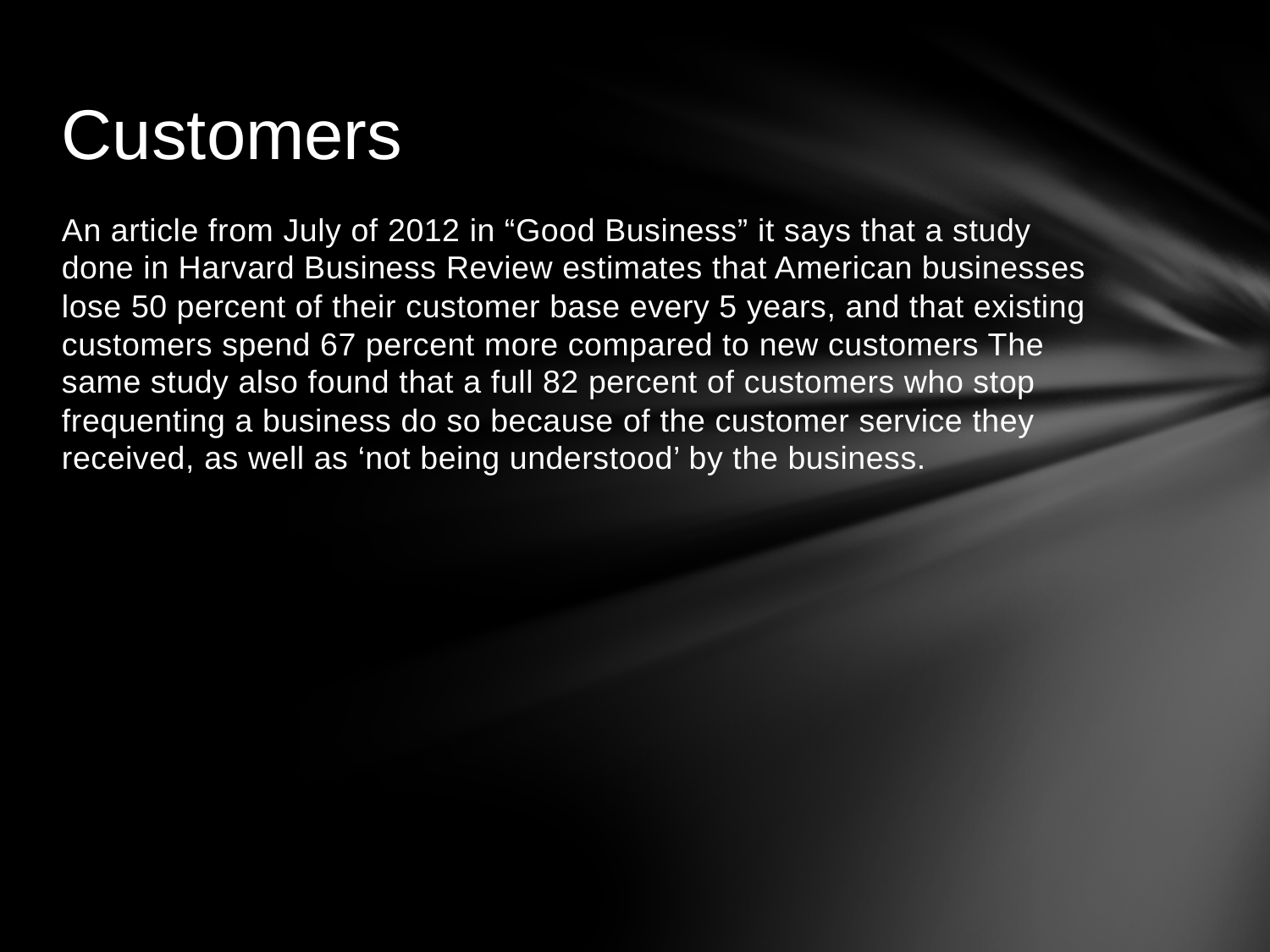

# Customers
An article from July of 2012 in “Good Business” it says that a study done in Harvard Business Review estimates that American businesses lose 50 percent of their customer base every 5 years, and that existing customers spend 67 percent more compared to new customers The same study also found that a full 82 percent of customers who stop frequenting a business do so because of the customer service they received, as well as ‘not being understood’ by the business.